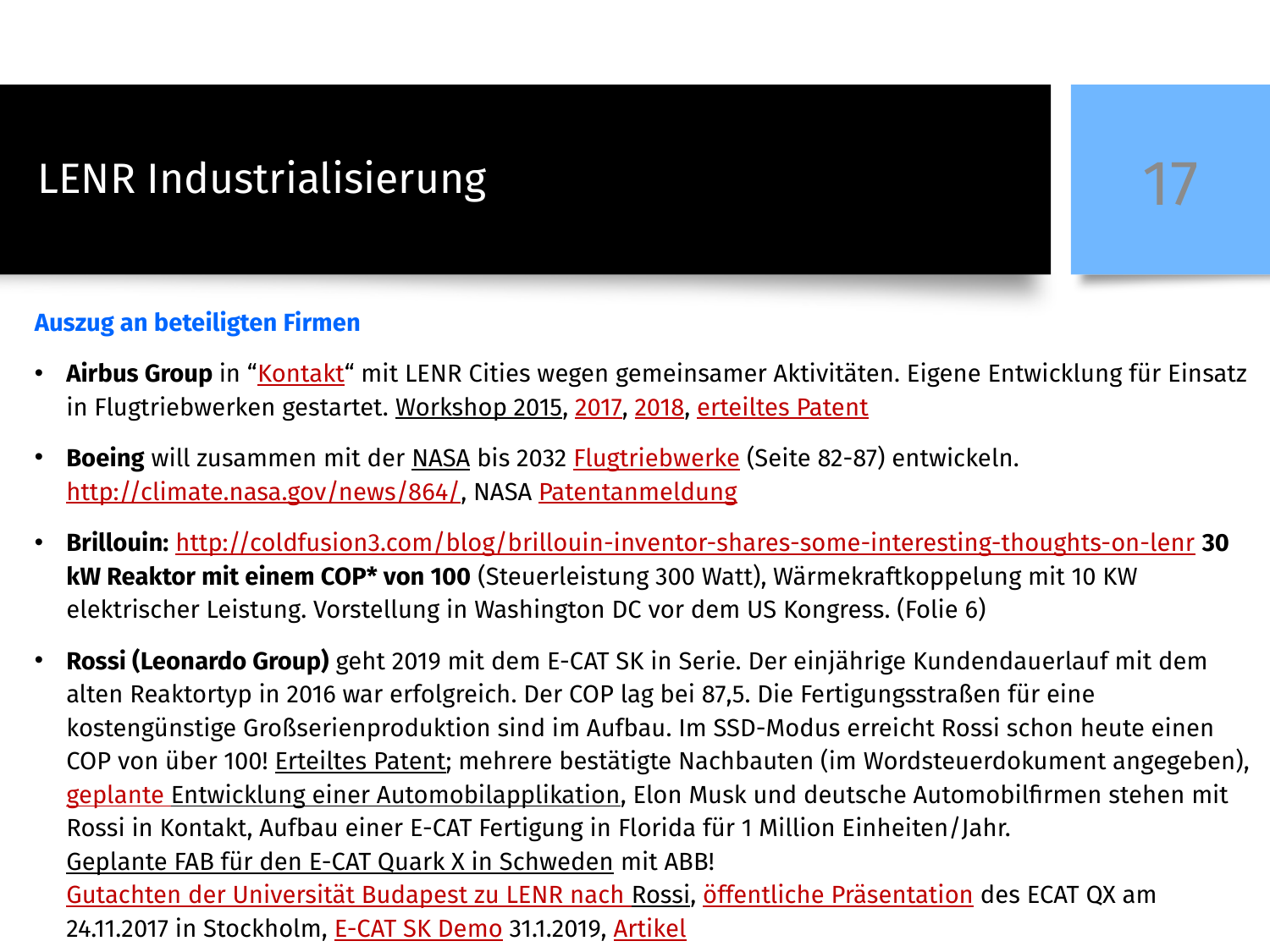

# LENR Industrialisierung
17
Auszug an beteiligten Firmen
Airbus Group in “Kontakt“ mit LENR Cities wegen gemeinsamer Aktivitäten. Eigene Entwicklung für Einsatz in Flugtriebwerken gestartet. Workshop 2015, 2017, 2018, erteiltes Patent
Boeing will zusammen mit der NASA bis 2032 Flugtriebwerke (Seite 82-87) entwickeln. http://climate.nasa.gov/news/864/, NASA Patentanmeldung
Brillouin: http://coldfusion3.com/blog/brillouin-inventor-shares-some-interesting-thoughts-on-lenr 30 kW Reaktor mit einem COP* von 100 (Steuerleistung 300 Watt), Wärmekraftkoppelung mit 10 KW elektrischer Leistung. Vorstellung in Washington DC vor dem US Kongress. (Folie 6)
Rossi (Leonardo Group) geht 2019 mit dem E-CAT SK in Serie. Der einjährige Kundendauerlauf mit dem alten Reaktortyp in 2016 war erfolgreich. Der COP lag bei 87,5. Die Fertigungsstraßen für eine kostengünstige Großserienproduktion sind im Aufbau. Im SSD-Modus erreicht Rossi schon heute einen COP von über 100! Erteiltes Patent; mehrere bestätigte Nachbauten (im Wordsteuerdokument angegeben), geplante Entwicklung einer Automobilapplikation, Elon Musk und deutsche Automobilfirmen stehen mit Rossi in Kontakt, Aufbau einer E-CAT Fertigung in Florida für 1 Million Einheiten/Jahr. Geplante FAB für den E-CAT Quark X in Schweden mit ABB! Gutachten der Universität Budapest zu LENR nach Rossi, öffentliche Präsentation des ECAT QX am 24.11.2017 in Stockholm, E-CAT SK Demo 31.1.2019, Artikel